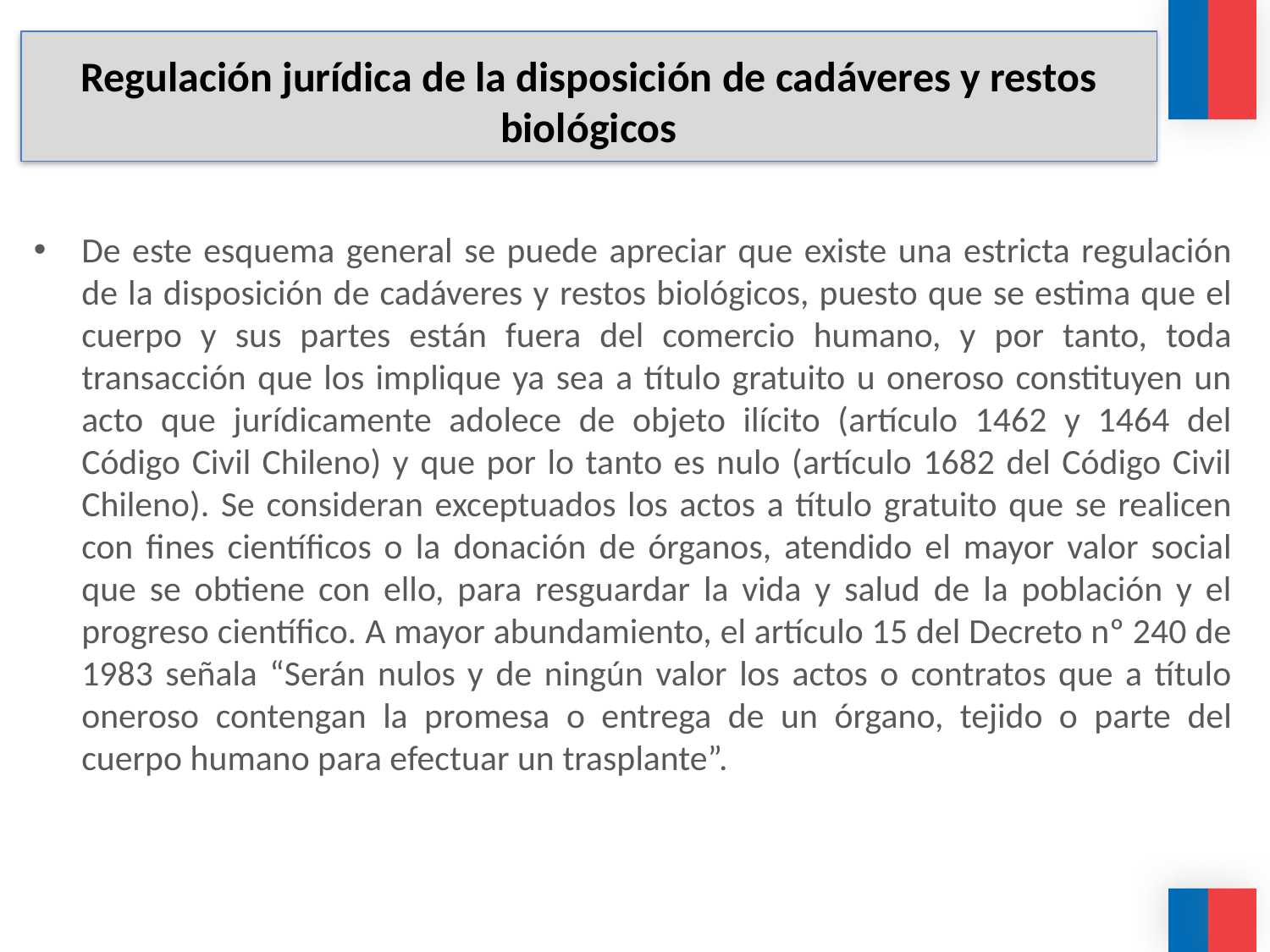

# Regulación jurídica de la disposición de cadáveres y restos biológicos
De este esquema general se puede apreciar que existe una estricta regulación de la disposición de cadáveres y restos biológicos, puesto que se estima que el cuerpo y sus partes están fuera del comercio humano, y por tanto, toda transacción que los implique ya sea a título gratuito u oneroso constituyen un acto que jurídicamente adolece de objeto ilícito (artículo 1462 y 1464 del Código Civil Chileno) y que por lo tanto es nulo (artículo 1682 del Código Civil Chileno). Se consideran exceptuados los actos a título gratuito que se realicen con fines científicos o la donación de órganos, atendido el mayor valor social que se obtiene con ello, para resguardar la vida y salud de la población y el progreso científico. A mayor abundamiento, el artículo 15 del Decreto nº 240 de 1983 señala “Serán nulos y de ningún valor los actos o contratos que a título oneroso contengan la promesa o entrega de un órgano, tejido o parte del cuerpo humano para efectuar un trasplante”.